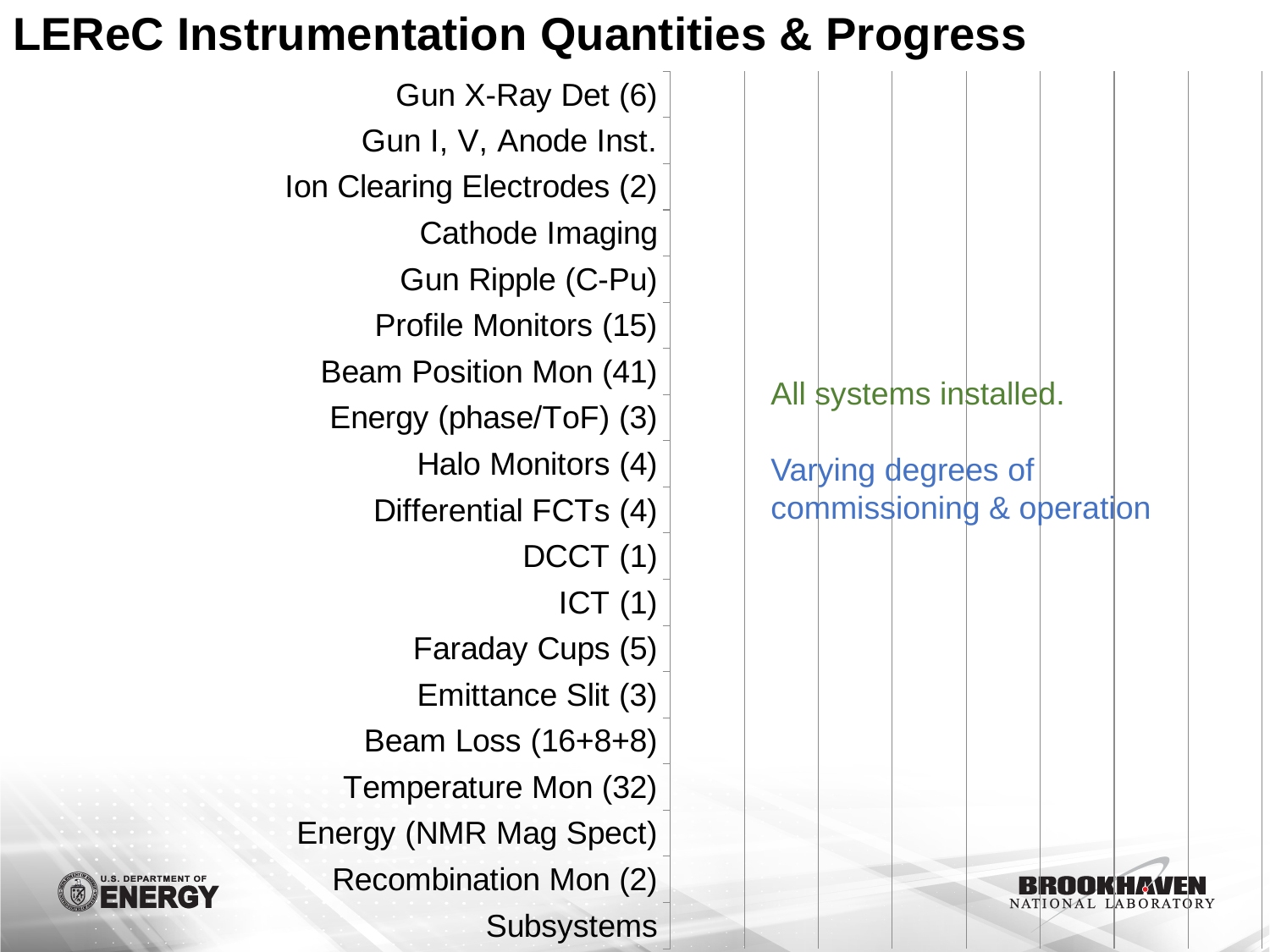

# LEReC Instrumentation Quantities & Progress

### Chart

| Category | Defined | Design | Construction | Testing |
|---|---|---|---|---|
| Subsystems | None | None | None | None |
| Recombination Mon (2) | None | None | None | None |
| Energy (NMR Mag Spect) | None | None | None | None |
| Temperature Mon (32) | None | None | None | None |
| Beam Loss (16+8+8) | None | None | None | None |
| Emittance Slit (3) | None | None | None | None |
| Faraday Cups (5) | None | None | None | None |
| ICT (1) | None | None | None | None |
| DCCT (1) | None | None | None | None |
| Differential FCTs (4) | None | None | None | None |
| Halo Monitors (4) | None | None | None | None |
| Energy (phase/ToF) (3) | None | None | None | None |
| Beam Position Mon (41) | None | None | None | None |
| Profile Monitors (15) | None | None | None | None |
| Gun Ripple (C-Pu) | None | None | None | None |
| Cathode Imaging | None | None | None | None |
| Ion Clearing Electrodes (2) | None | None | None | None |
| Gun I, V, Anode Inst. | None | None | None | None |
| Gun X-Ray Det (6) | None | None | None | None |
All systems installed.

Varying degrees of commissioning & operation